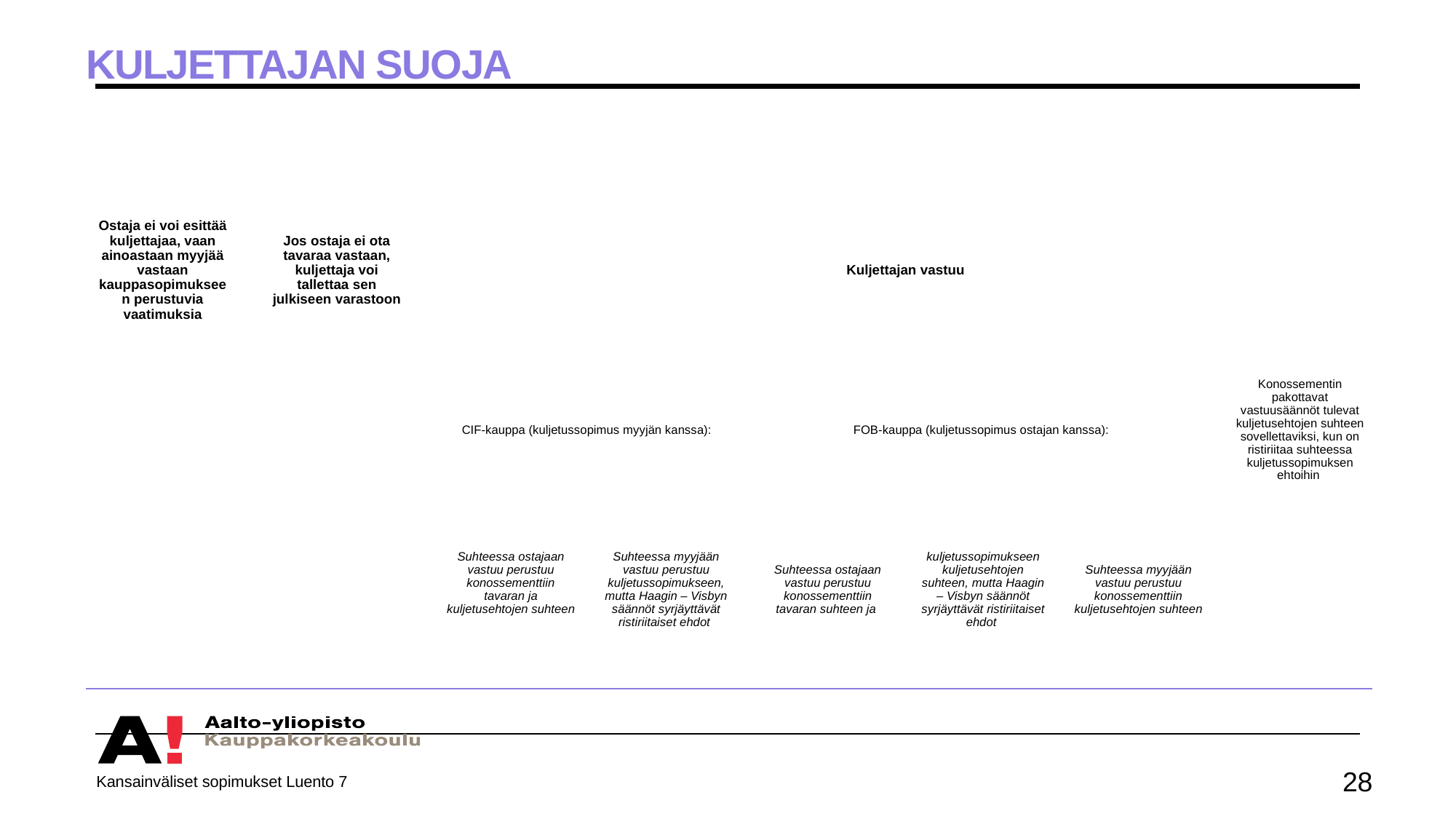

# Kuljettajan suoja
Ostaja ei voi esittää kuljettajaa, vaan ainoastaan myyjää vastaan kauppasopimukseen perustuvia vaatimuksia
Jos ostaja ei ota tavaraa vastaan, kuljettaja voi tallettaa sen julkiseen varastoon
Kuljettajan vastuu
CIF-kauppa (kuljetussopimus myyjän kanssa):
Suhteessa ostajaan vastuu perustuu konossementtiin tavaran ja kuljetusehtojen suhteen
Suhteessa myyjään vastuu perustuu kuljetussopimukseen, mutta Haagin – Visbyn säännöt syrjäyttävät ristiriitaiset ehdot
FOB-kauppa (kuljetussopimus ostajan kanssa):
Suhteessa ostajaan vastuu perustuu konossementtiin tavaran suhteen ja
kuljetussopimukseen kuljetusehtojen suhteen, mutta Haagin – Visbyn säännöt syrjäyttävät ristiriitaiset ehdot
Suhteessa myyjään vastuu perustuu konossementtiin kuljetusehtojen suhteen
Konossementin pakottavat vastuusäännöt tulevat kuljetusehtojen suhteen sovellettaviksi, kun on ristiriitaa suhteessa kuljetussopimuksen ehtoihin
Kansainväliset sopimukset Luento 7
28